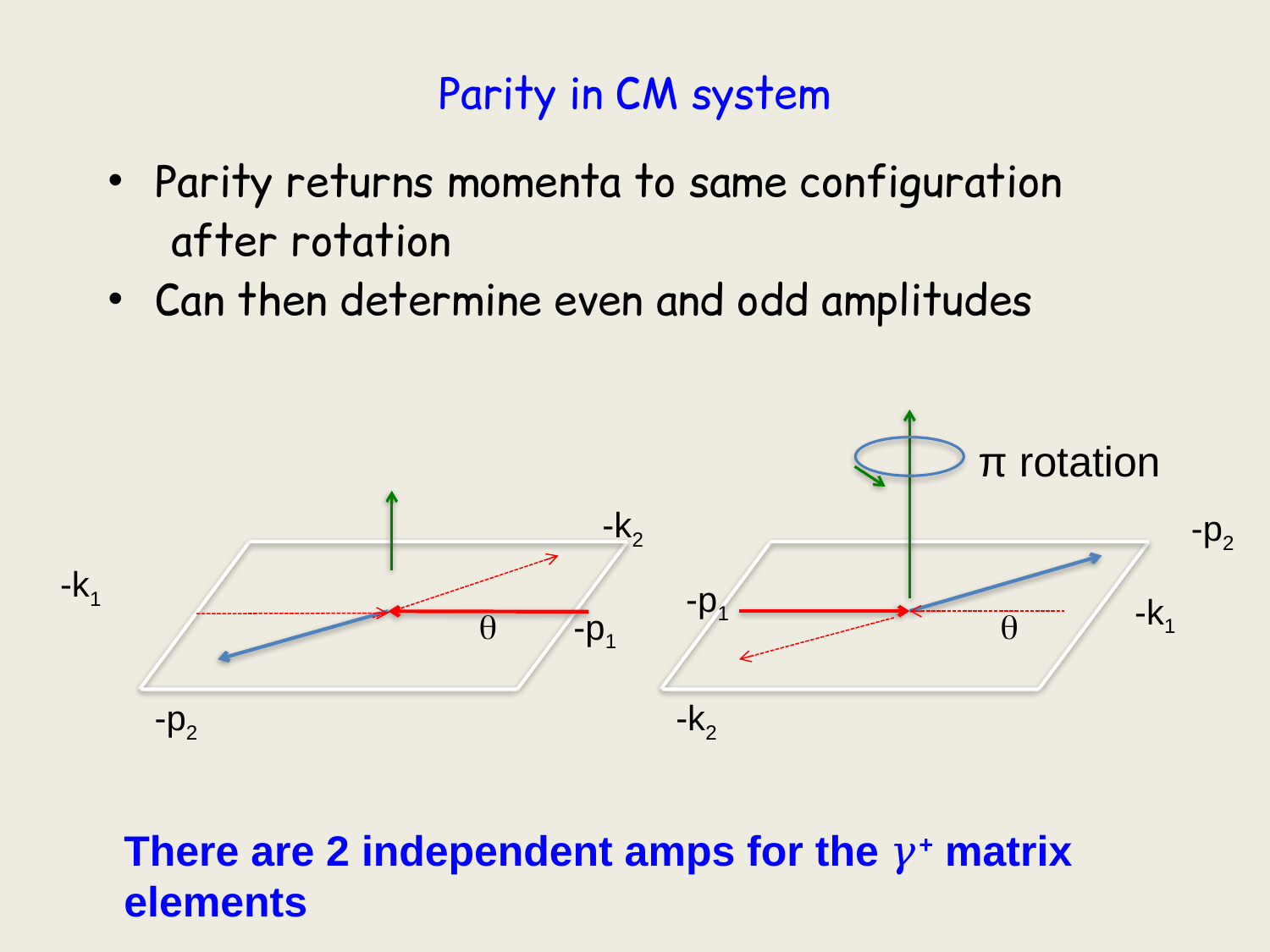

# Parity in CM system
Parity returns momenta to same configuration
     after rotation
Can then determine even and odd amplitudes
π rotation

-k2
-p2
-k1
 θ
 θ
-p1
-k1
-p1
-p2
-k2
There are 2 independent amps for the 𝛾+ matrix elements